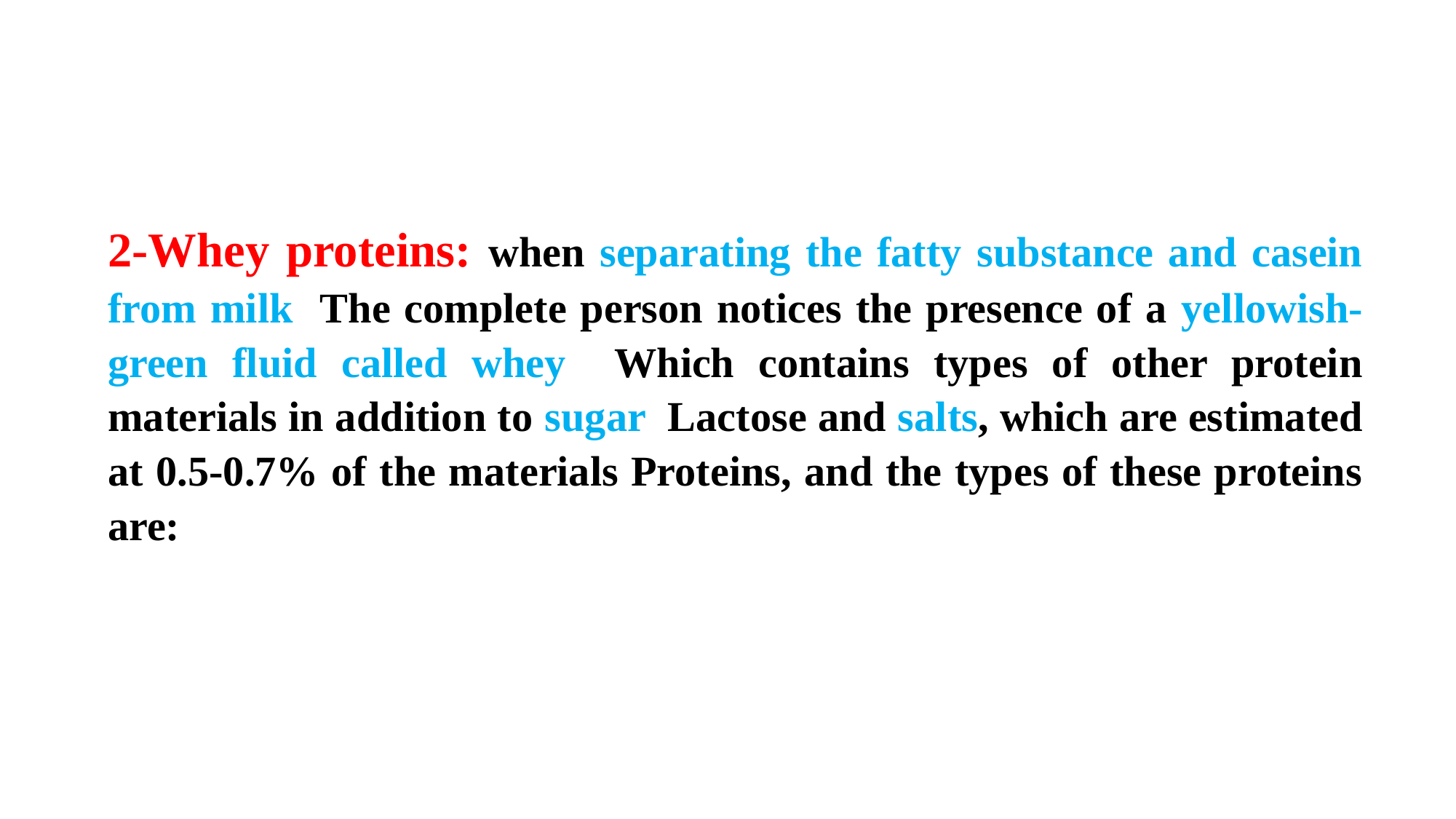

2-Whey proteins: when separating the fatty substance and casein from milk  The complete person notices the presence of a yellowish-green fluid called whey  Which contains types of other protein materials in addition to sugar  Lactose and salts, which are estimated at 0.5-0.7% of the materials Proteins, and the types of these proteins are: